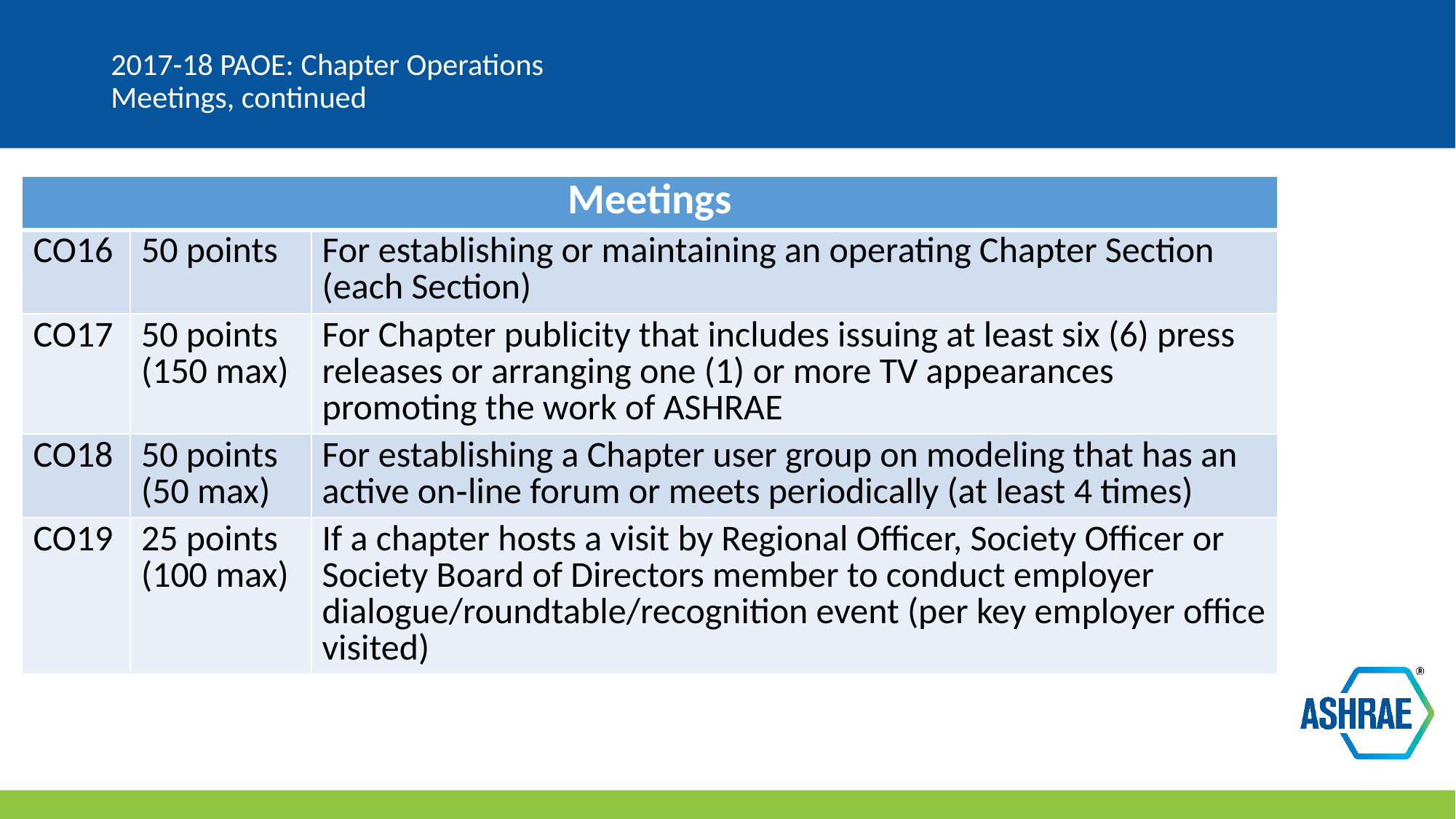

# 2017-18 PAOE: Chapter Operations Meetings, continued
| Meetings |  |  |
| --- | --- | --- |
| CO16 | 50 points | For establishing or maintaining an operating Chapter Section (each Section) |
| CO17 | 50 points (150 max) | For Chapter publicity that includes issuing at least six (6) press releases or arranging one (1) or more TV appearances promoting the work of ASHRAE |
| CO18 | 50 points (50 max) | For establishing a Chapter user group on modeling that has an active on‐line forum or meets periodically (at least 4 times) |
| CO19 | 25 points (100 max) | If a chapter hosts a visit by Regional Officer, Society Officer or Society Board of Directors member to conduct employer dialogue/roundtable/recognition event (per key employer office visited) |